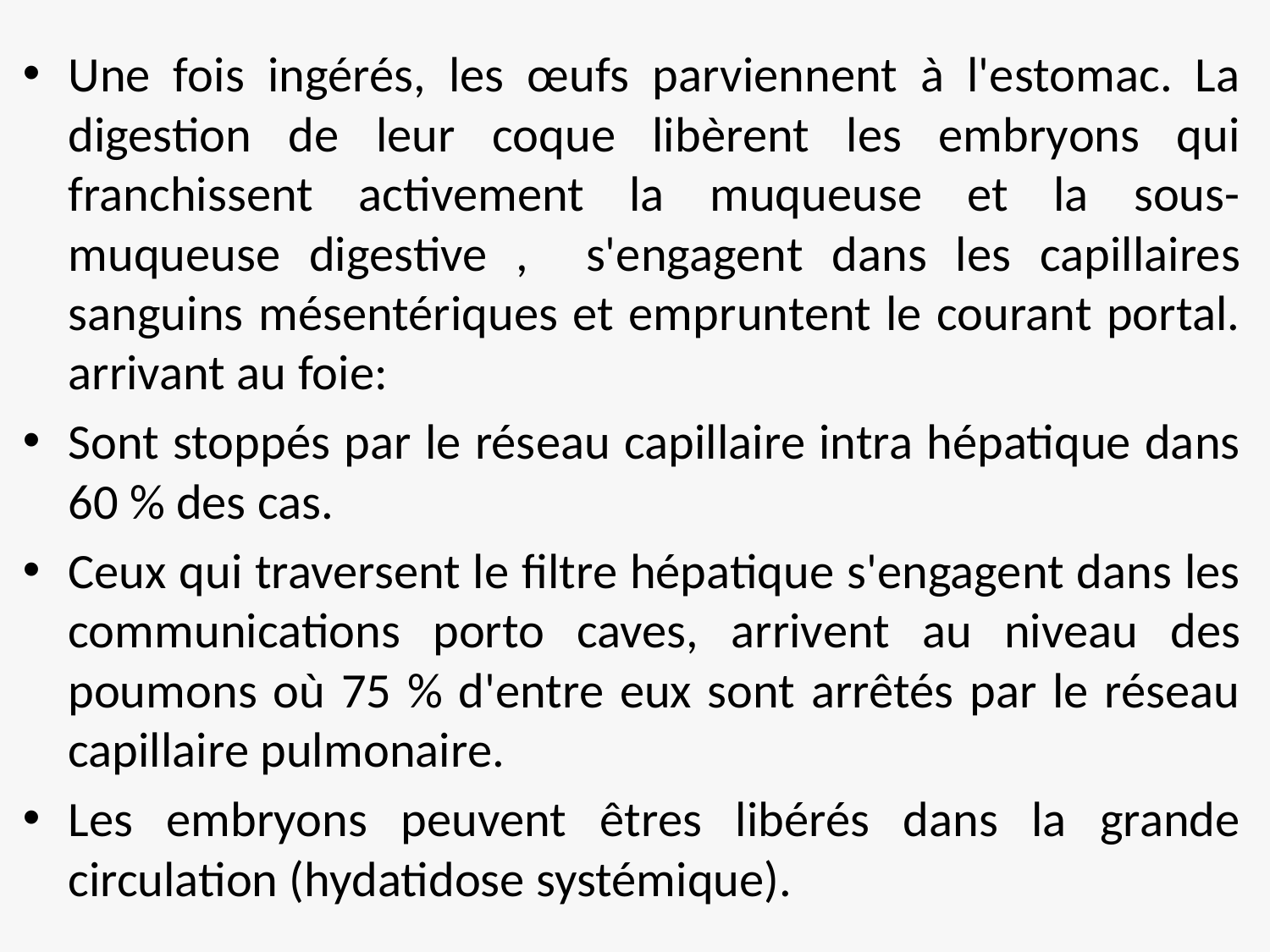

Une fois ingérés, les œufs parviennent à l'estomac. La digestion de leur coque libèrent les embryons qui franchissent activement la muqueuse et la sous-muqueuse digestive ,  s'engagent dans les capillaires sanguins mésentériques et empruntent le courant portal. arrivant au foie:
Sont stoppés par le réseau capillaire intra hépatique dans 60 % des cas.
Ceux qui traversent le filtre hépatique s'engagent dans les communications porto caves, arrivent au niveau des poumons où 75 % d'entre eux sont arrêtés par le réseau capillaire pulmonaire.
Les embryons peuvent êtres libérés dans la grande circulation (hydatidose systémique).